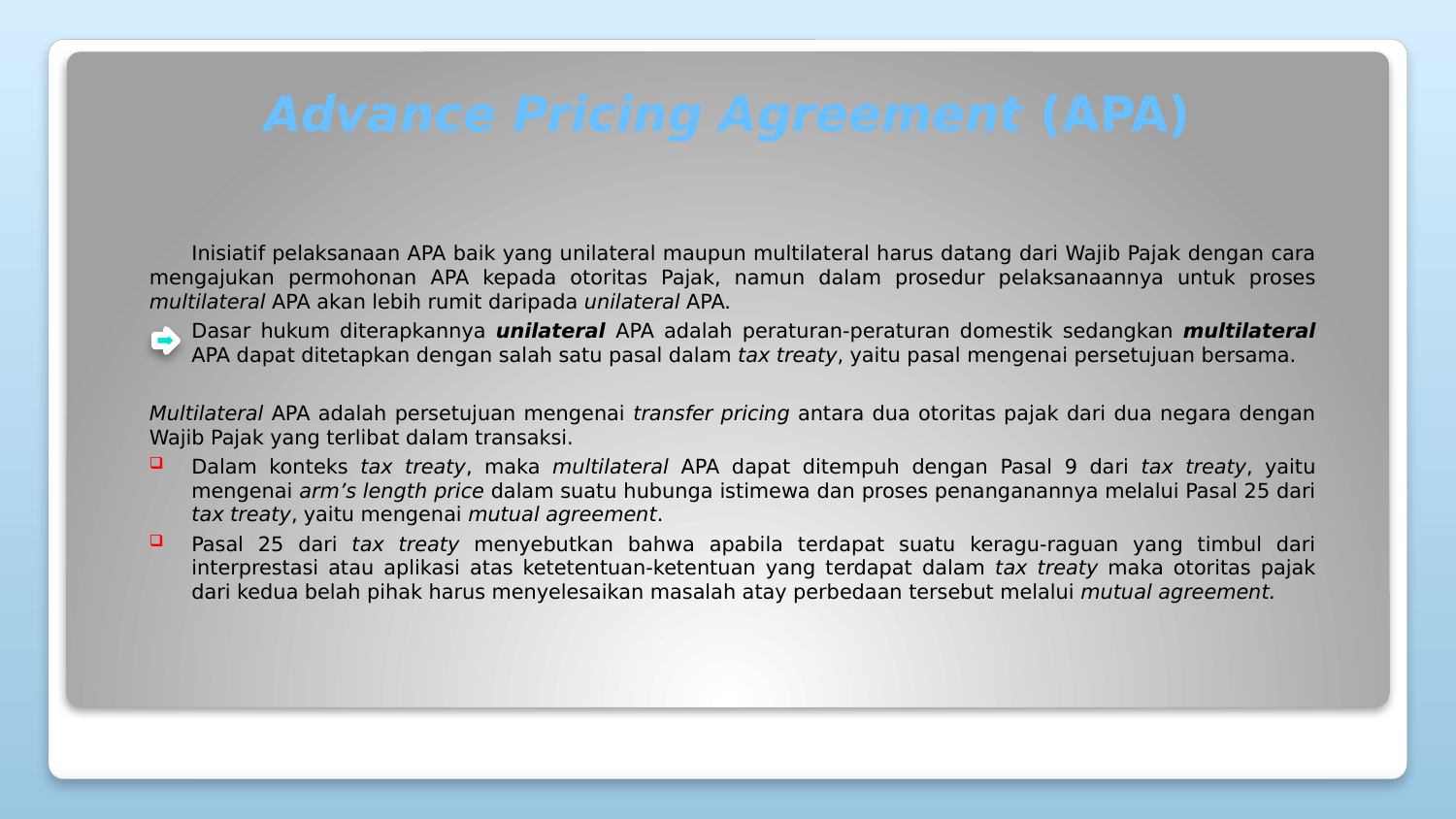

# Advance Pricing Agreement (APA)
Inisiatif pelaksanaan APA baik yang unilateral maupun multilateral harus datang dari Wajib Pajak dengan cara mengajukan permohonan APA kepada otoritas Pajak, namun dalam prosedur pelaksanaannya untuk proses multilateral APA akan lebih rumit daripada unilateral APA.
Dasar hukum diterapkannya unilateral APA adalah peraturan-peraturan domestik sedangkan multilateral APA dapat ditetapkan dengan salah satu pasal dalam tax treaty, yaitu pasal mengenai persetujuan bersama.

Multilateral APA adalah persetujuan mengenai transfer pricing antara dua otoritas pajak dari dua negara dengan Wajib Pajak yang terlibat dalam transaksi.
Dalam konteks tax treaty, maka multilateral APA dapat ditempuh dengan Pasal 9 dari tax treaty, yaitu mengenai arm’s length price dalam suatu hubunga istimewa dan proses penanganannya melalui Pasal 25 dari tax treaty, yaitu mengenai mutual agreement.
Pasal 25 dari tax treaty menyebutkan bahwa apabila terdapat suatu keragu-raguan yang timbul dari interprestasi atau aplikasi atas ketetentuan-ketentuan yang terdapat dalam tax treaty maka otoritas pajak dari kedua belah pihak harus menyelesaikan masalah atay perbedaan tersebut melalui mutual agreement.